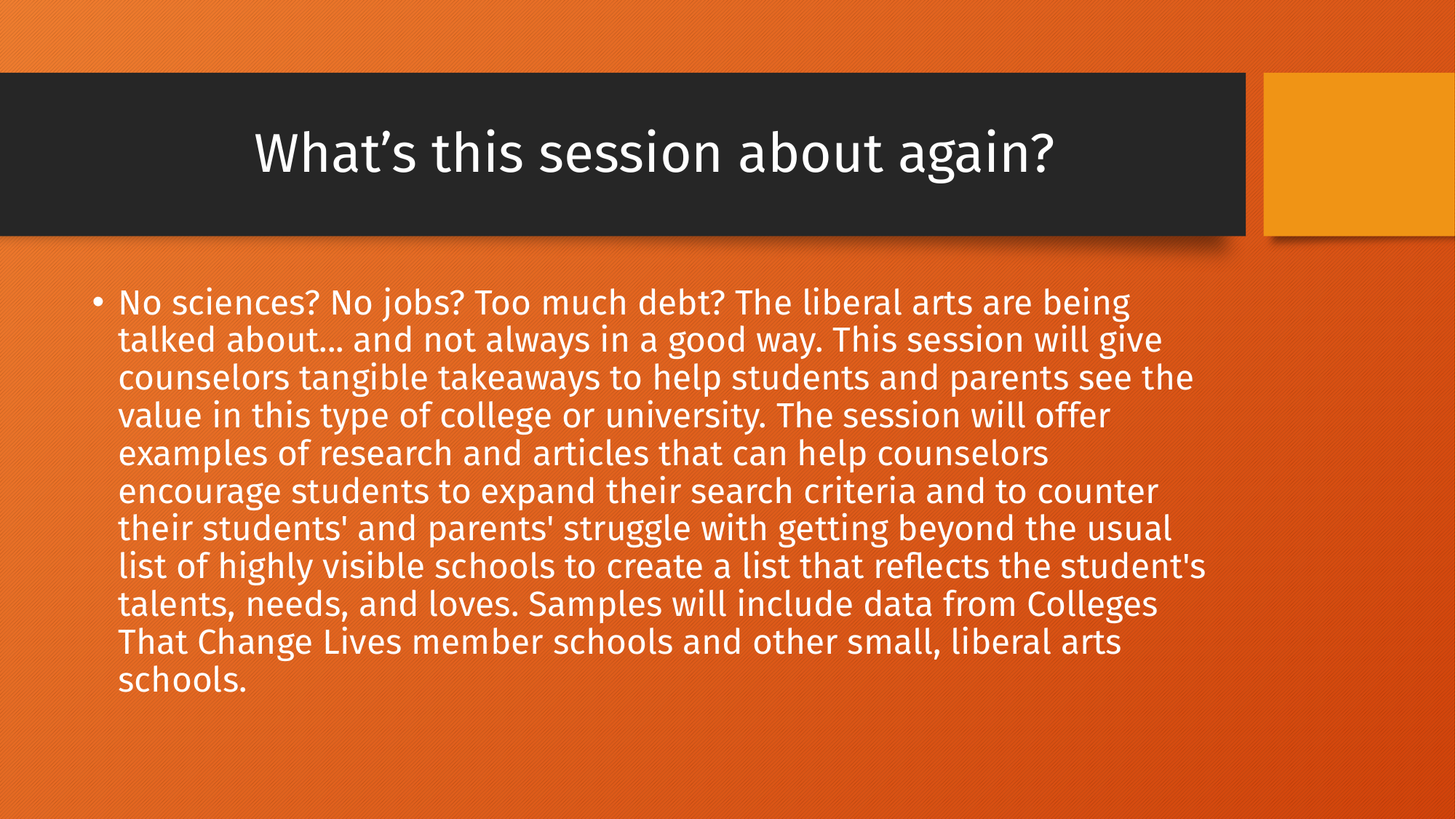

# What’s this session about again?
No sciences? No jobs? Too much debt? The liberal arts are being talked about... and not always in a good way. This session will give counselors tangible takeaways to help students and parents see the value in this type of college or university. The session will offer examples of research and articles that can help counselors encourage students to expand their search criteria and to counter their students' and parents' struggle with getting beyond the usual list of highly visible schools to create a list that reflects the student's talents, needs, and loves. Samples will include data from Colleges That Change Lives member schools and other small, liberal arts schools.